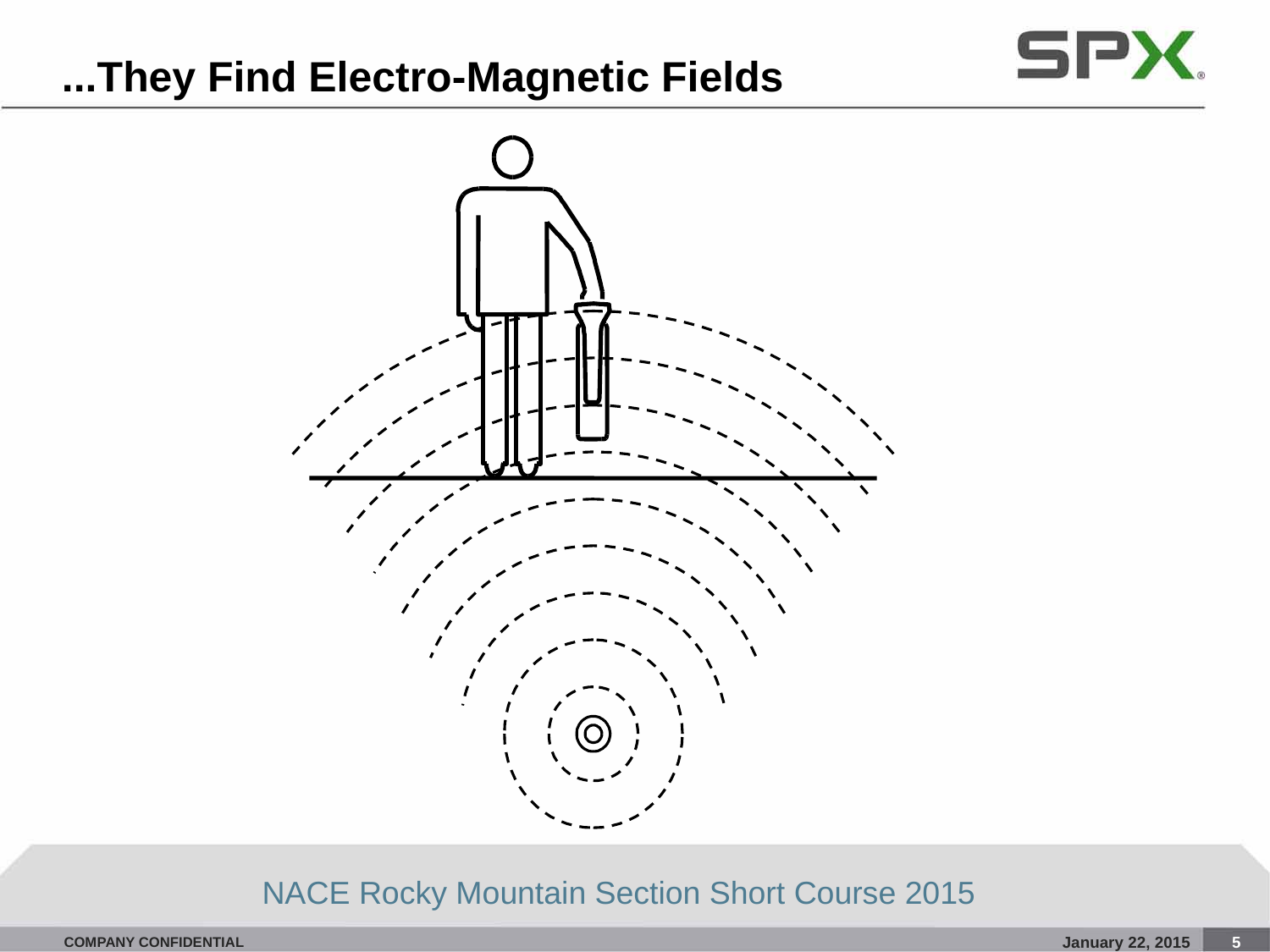

# ...They Find Electro-Magnetic Fields

COMPANY CONFIDENTIAL
January 22, 2015
5